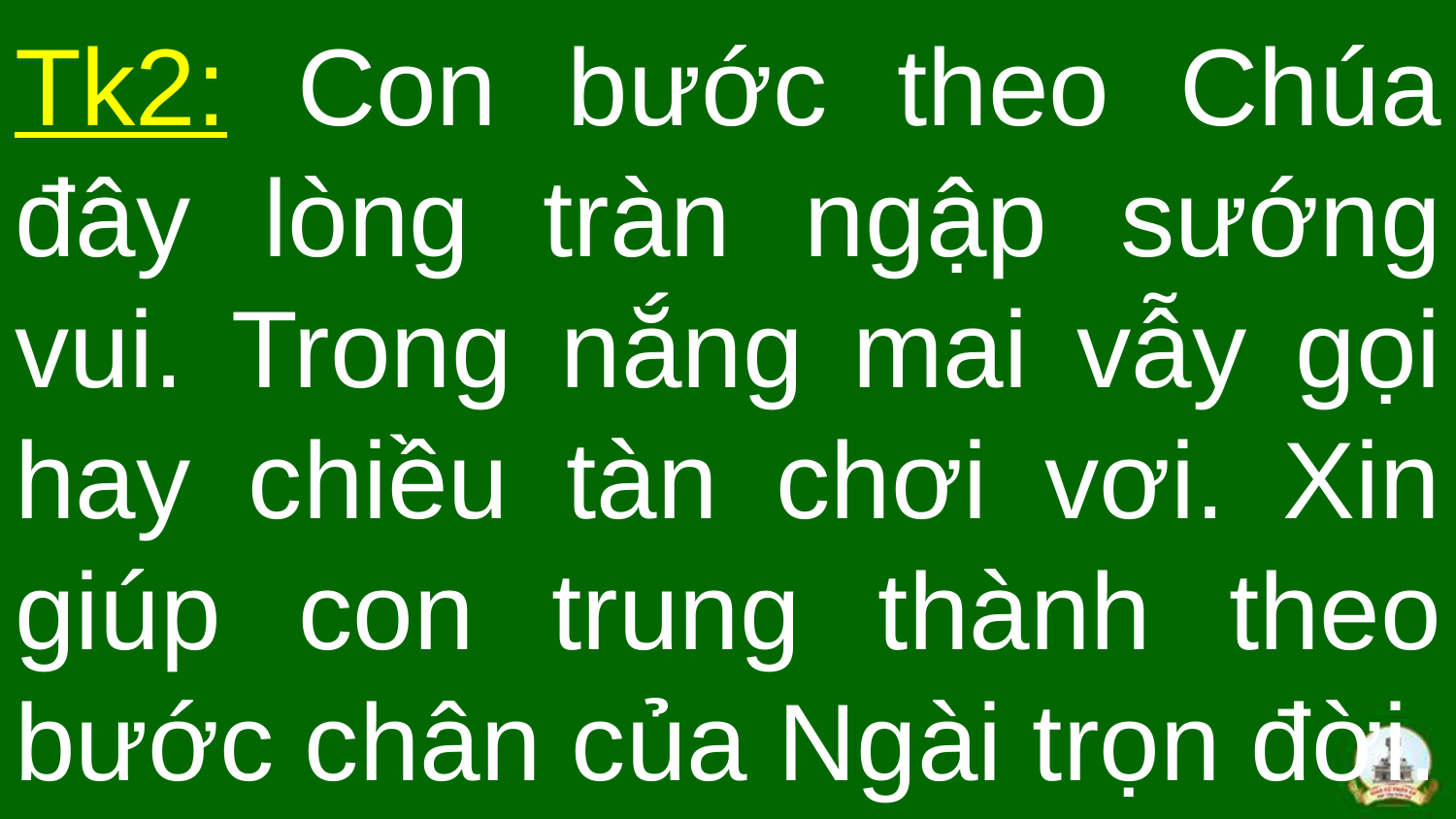

# Tk2: Con bước theo Chúa đây lòng tràn ngập sướng vui. Trong nắng mai vẫy gọi hay chiều tàn chơi vơi. Xin giúp con trung thành theo bước chân của Ngài trọn đời.